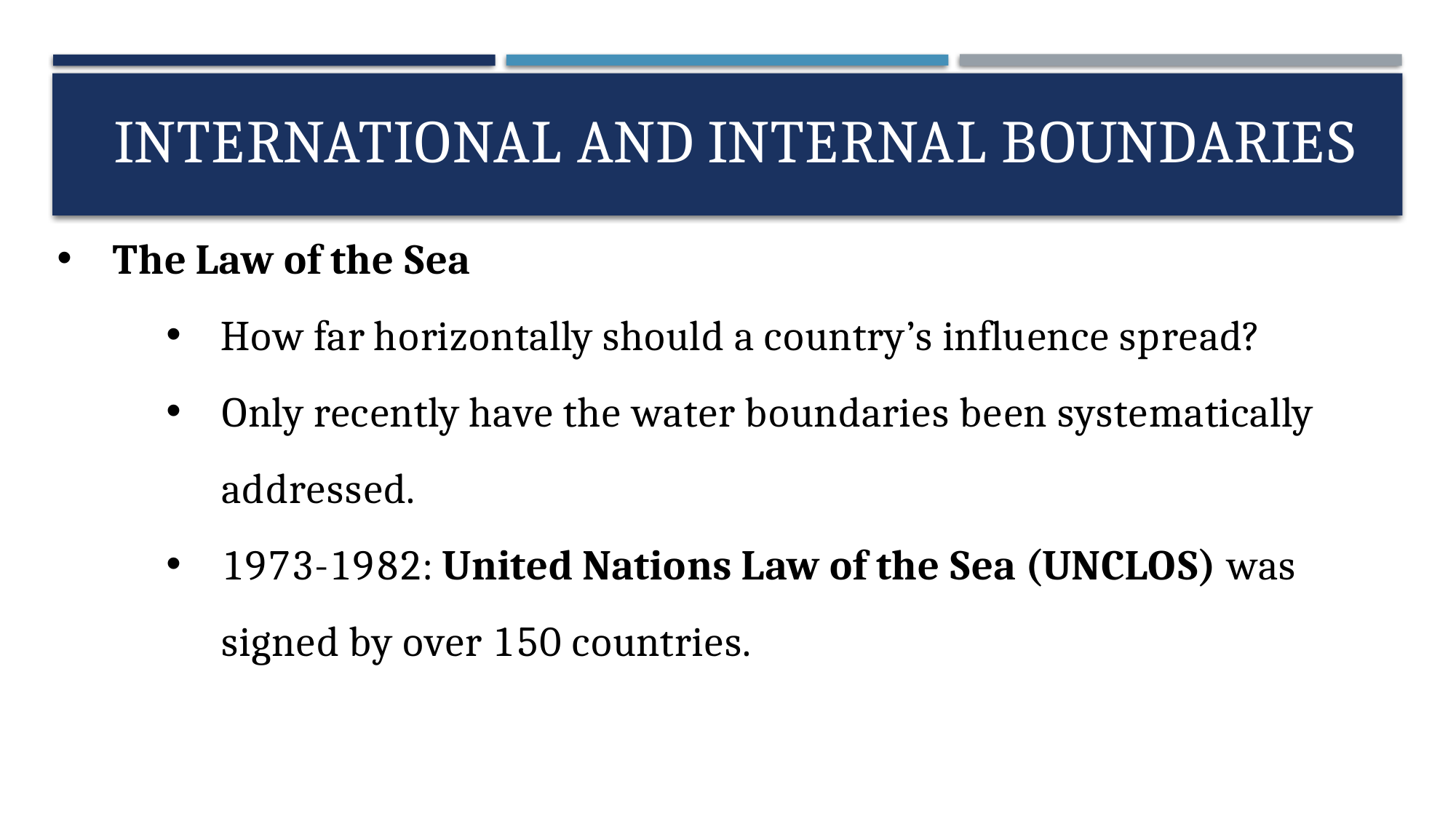

# International and Internal Boundaries
The Law of the Sea
How far horizontally should a country’s influence spread?
Only recently have the water boundaries been systematically addressed.
1973-1982: United Nations Law of the Sea (UNCLOS) was signed by over 150 countries.